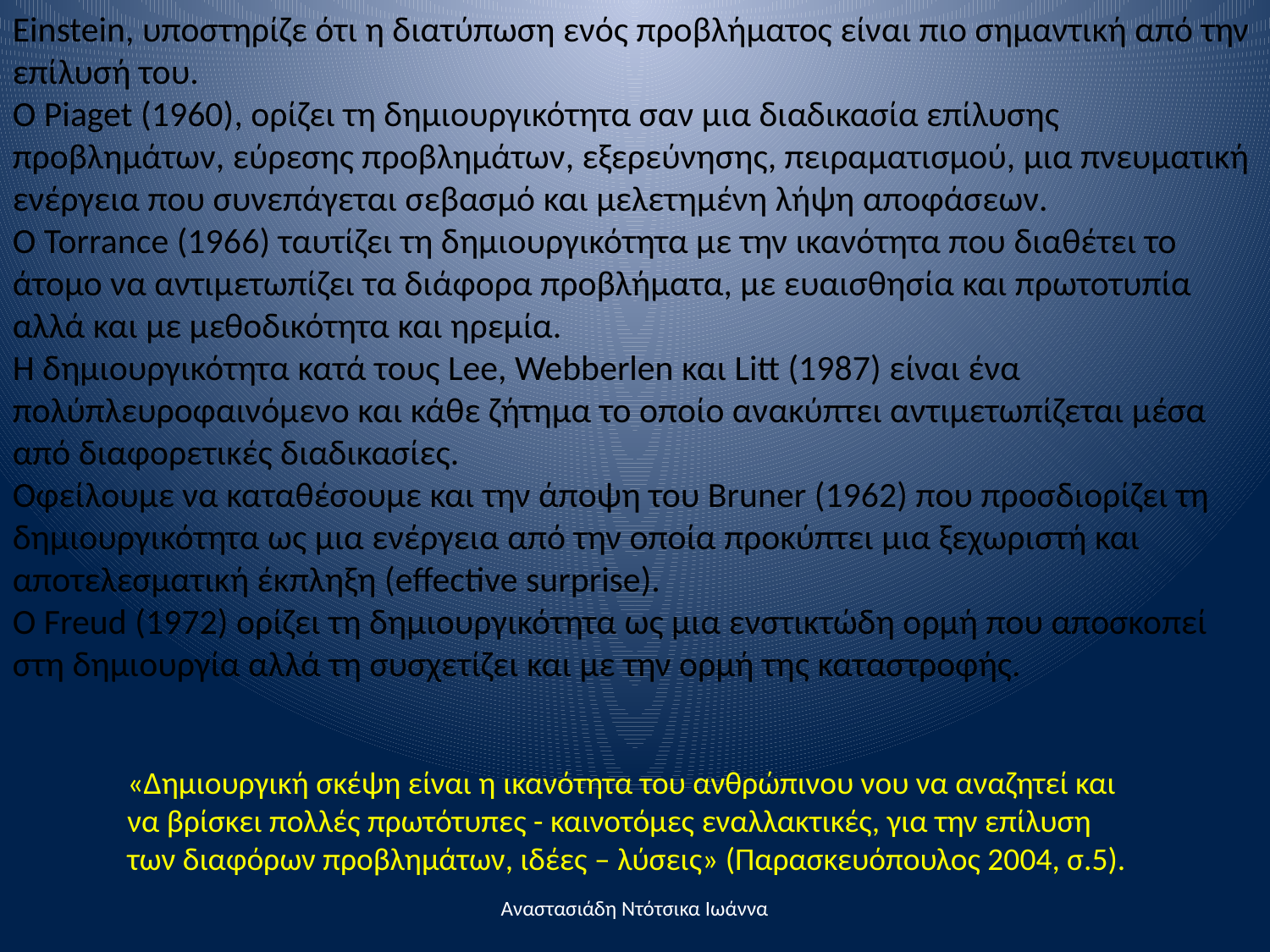

Einstein, υποστηρίζε ότι η διατύπωση ενός προβλήματος είναι πιο σημαντική από την επίλυσή του.
Ο Piaget (1960), ορίζει τη δημιουργικότητα σαν μια διαδικασία επίλυσης προβλημάτων, εύρεσης προβλημάτων, εξερεύνησης, πειραματισμού, μια πνευματική ενέργεια που συνεπάγεται σεβασμό και μελετημένη λήψη αποφάσεων.
Ο Torrance (1966) ταυτίζει τη δημιουργικότητα με την ικανότητα που διαθέτει το άτομο να αντιμετωπίζει τα διάφορα προβλήματα, με ευαισθησία και πρωτοτυπία αλλά και με μεθοδικότητα και ηρεμία.
Η δημιουργικότητα κατά τους Lee, Webberlen και Litt (1987) είναι ένα πολύπλευροφαινόμενο και κάθε ζήτημα το οποίο ανακύπτει αντιμετωπίζεται μέσα από διαφορετικές διαδικασίες.
Οφείλουμε να καταθέσουμε και την άποψη του Bruner (1962) που προσδιορίζει τη δημιουργικότητα ως μια ενέργεια από την οποία προκύπτει μια ξεχωριστή και αποτελεσματική έκπληξη (effective surprise).
O Freud (1972) ορίζει τη δημιουργικότητα ως μια ενστικτώδη ορμή που αποσκοπεί στη δημιουργία αλλά τη συσχετίζει και με την ορμή της καταστροφής.

«Δημιουργική σκέψη είναι η ικανότητα του ανθρώπινου νου να αναζητεί και να βρίσκει πολλές πρωτότυπες - καινοτόμες εναλλακτικές, για την επίλυση των διαφόρων προβλημάτων, ιδέες – λύσεις» (Παρασκευόπουλος 2004, σ.5).
Αναστασιάδη Ντότσικα Ιωάννα